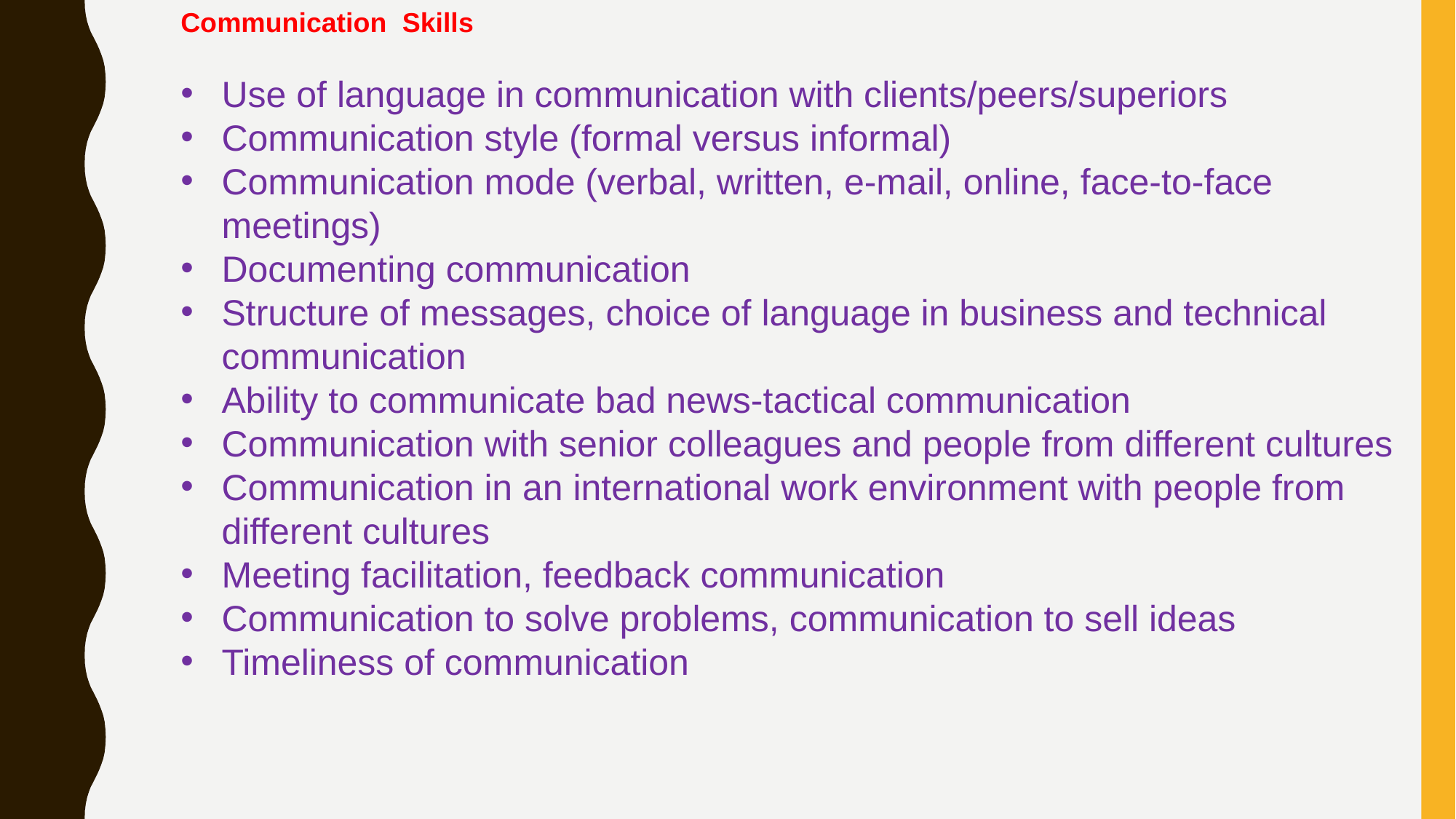

Communication  Skills

Use of language in communication with clients/peers/superiors
Communication style (formal versus informal)
Communication mode (verbal, written, e-mail, online, face-to-face meetings)
Documenting communication
Structure of messages, choice of language in business and technical communication
Ability to communicate bad news-tactical communication
Communication with senior colleagues and people from different cultures
Communication in an international work environment with people from different cultures
Meeting facilitation, feedback communication
Communication to solve problems, communication to sell ideas
Timeliness of communication